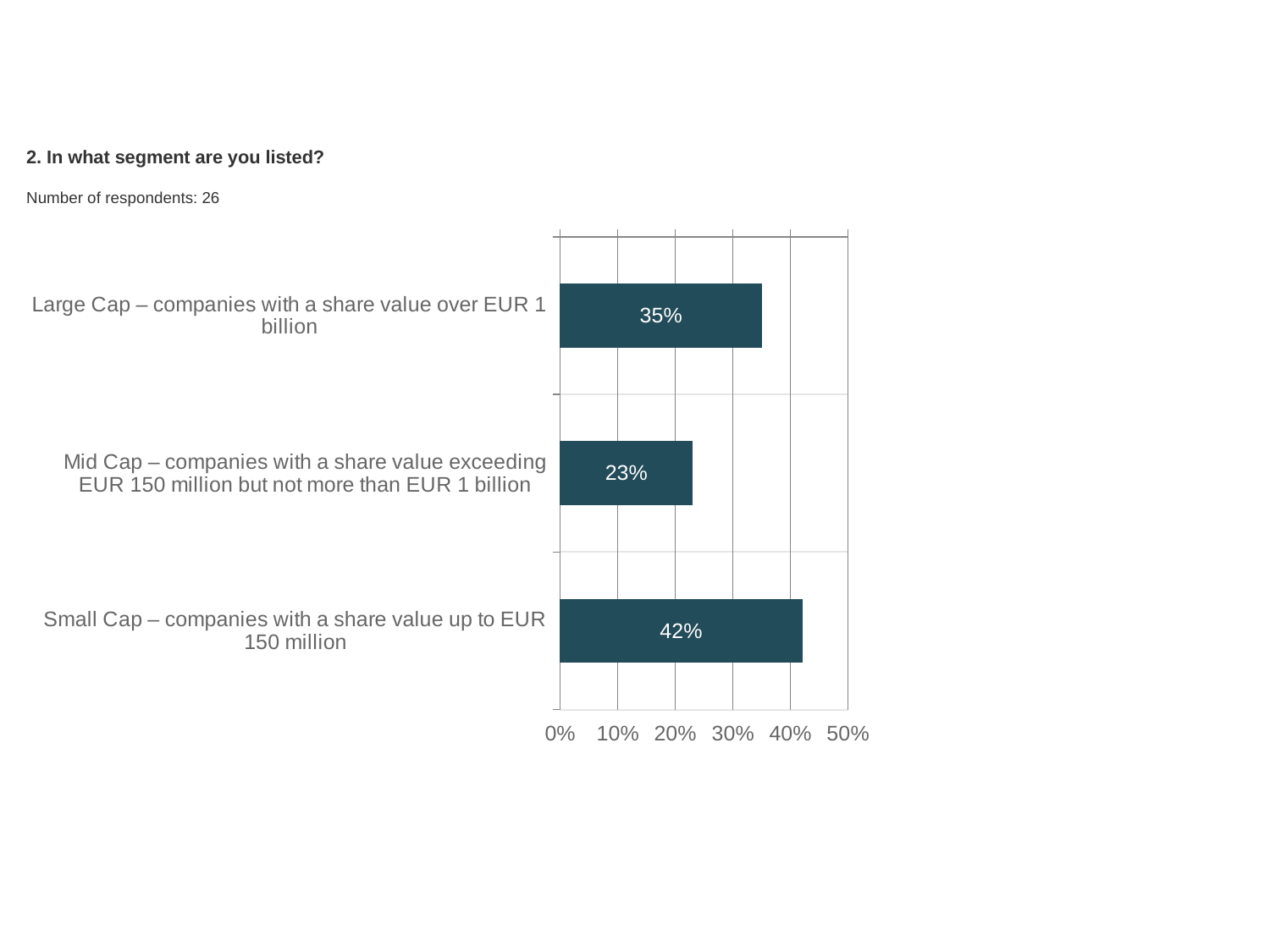

2. In what segment are you listed?
Number of respondents: 26

### Chart

| Category | In what segment are you listed? |
|---|---|
| Large Cap – companies with a share value over EUR 1 billion | 0.35 |
| Mid Cap – companies with a share value exceeding EUR 150 million but not more than EUR 1 billion | 0.23 |
| Small Cap – companies with a share value up to EUR 150 million | 0.42 |